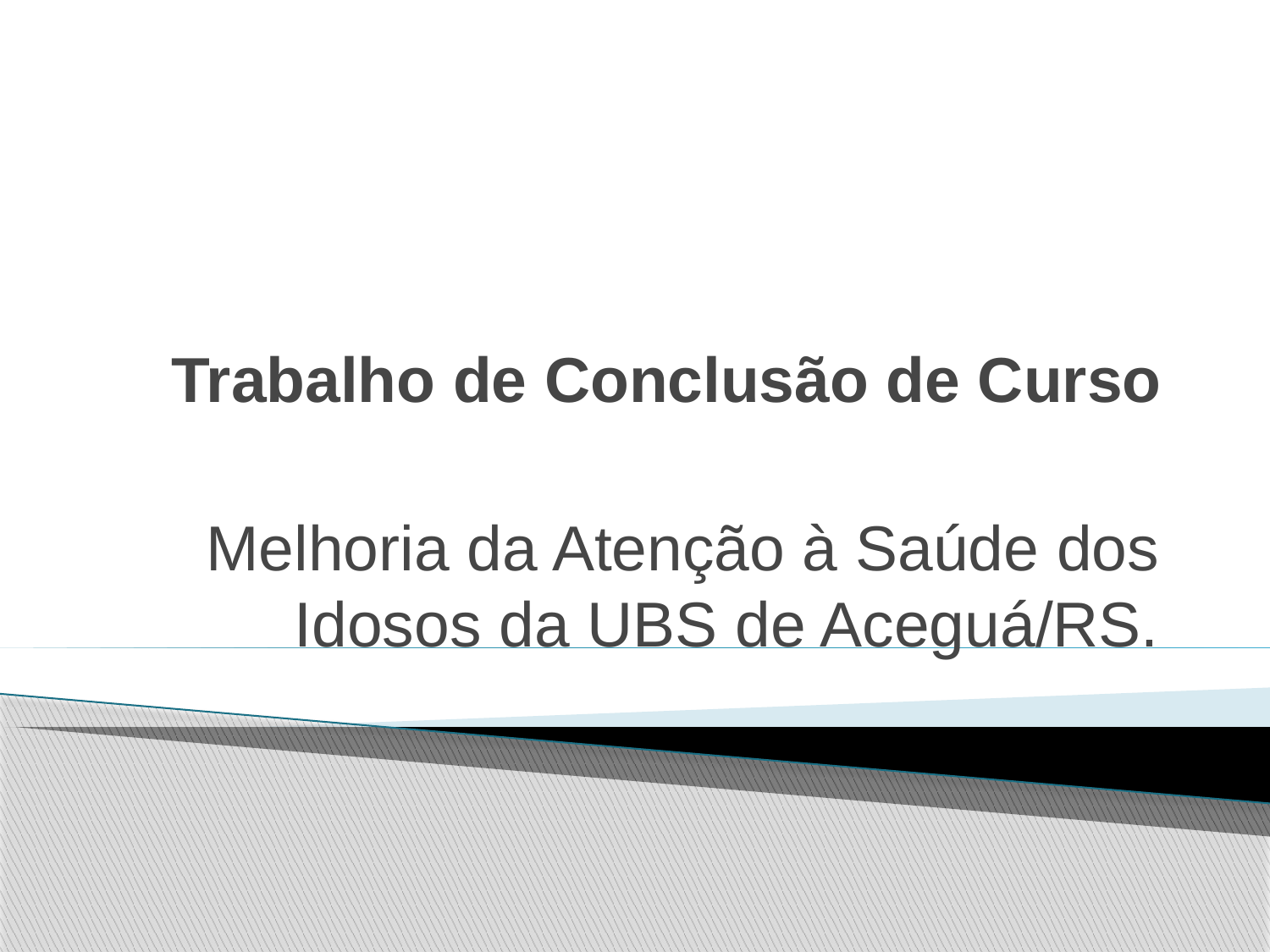

# Trabalho de Conclusão de Curso
Melhoria da Atenção à Saúde dos Idosos da UBS de Aceguá/RS.